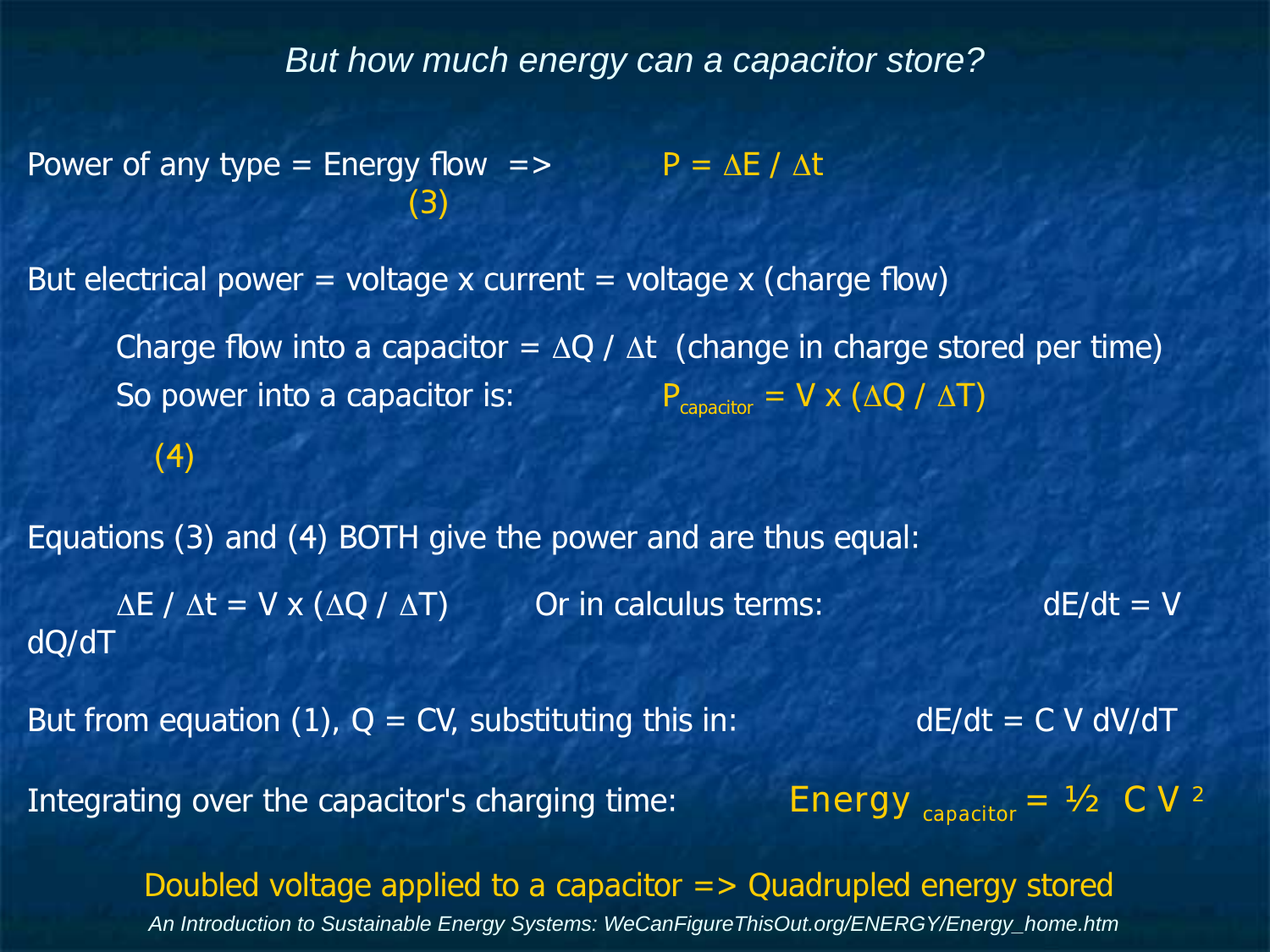

# But how much energy can a capacitor store?
Power of any type = Energy flow  => 	P = ΔE / Δt						(3)

But electrical power = voltage x current = voltage x (charge flow)

Charge flow into a capacitor = ΔQ / Δt  (change in charge stored per time)
So power into a capacitor is:		Pcapacitor = V x (ΔQ / ΔT)			(4)

Equations (3) and (4) BOTH give the power and are thus equal:

ΔE / Δt = V x (ΔQ / ΔT)	Or in calculus terms:		dE/dt = V dQ/dT

But from equation (1), Q = CV, substituting this in:		dE/dt = C V dV/dT

Integrating over the capacitor's charging time:	Energy capacitor = ½  C V 2

Doubled voltage applied to a capacitor => Quadrupled energy stored
An Introduction to Sustainable Energy Systems: WeCanFigureThisOut.org/ENERGY/Energy_home.htm